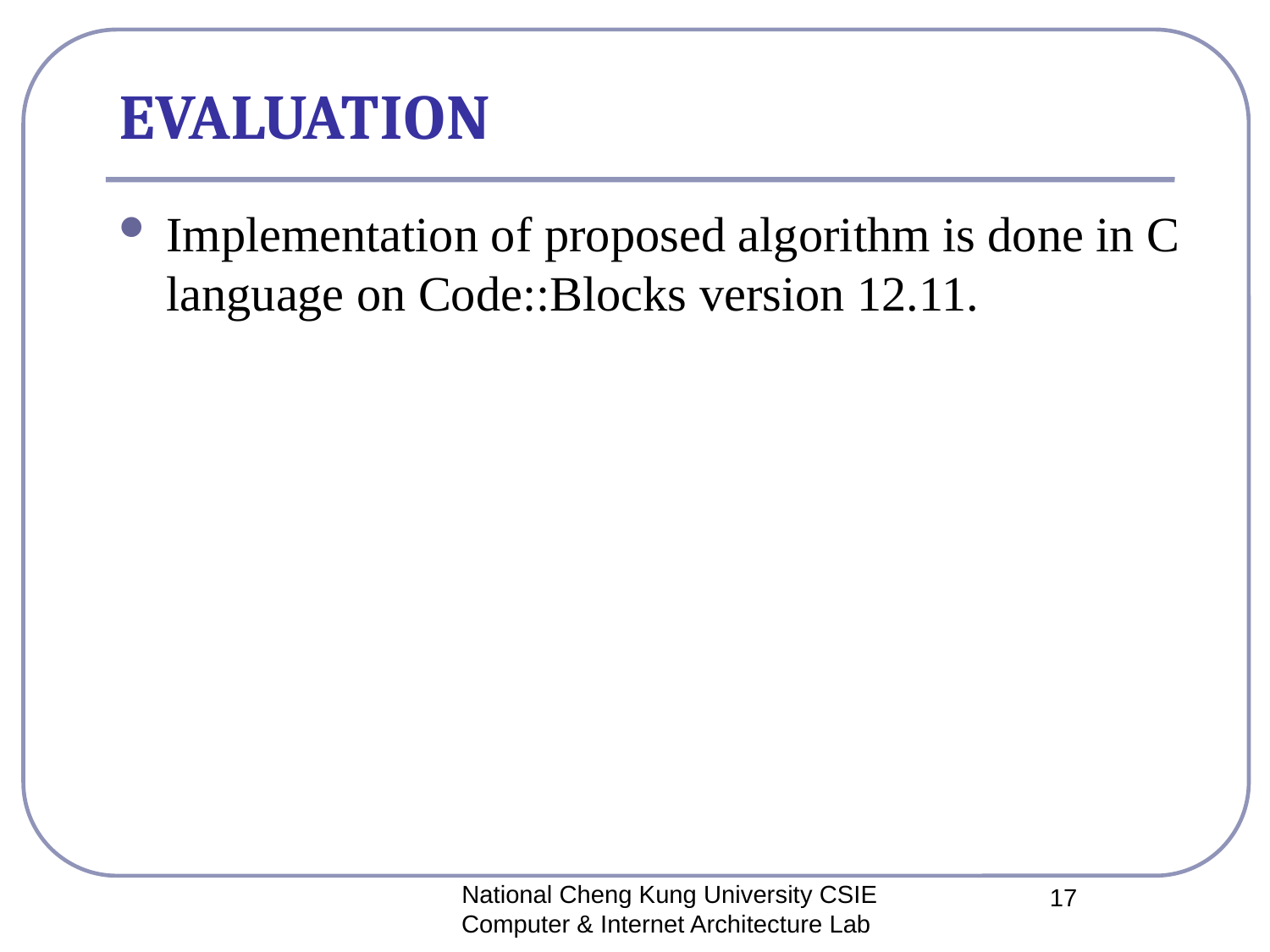

# EVALUATION
Implementation of proposed algorithm is done in C language on Code::Blocks version 12.11.
National Cheng Kung University CSIE Computer & Internet Architecture Lab
17